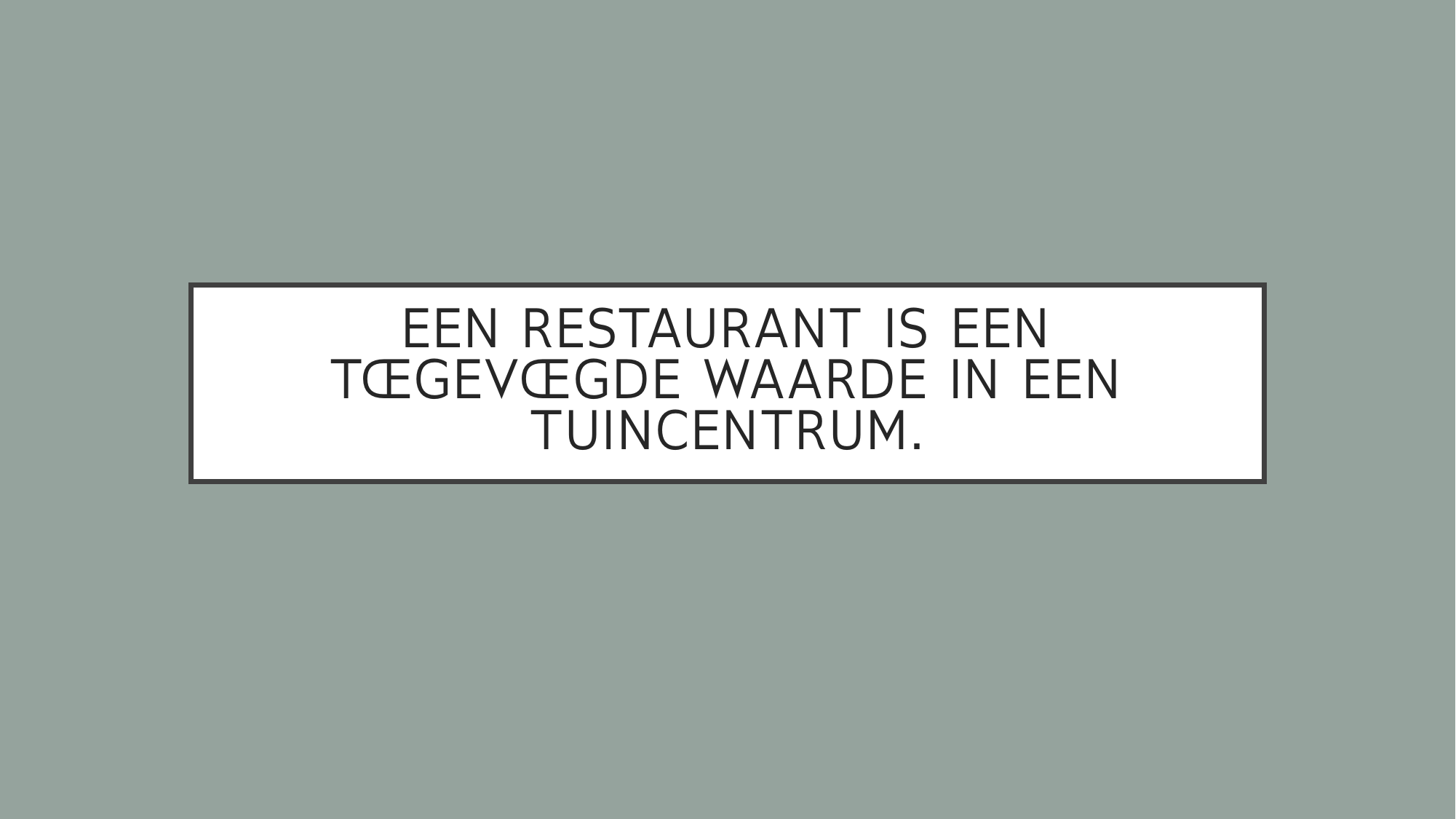

# Een restaurant is een toegevoegde waarde in een tuincentrum.